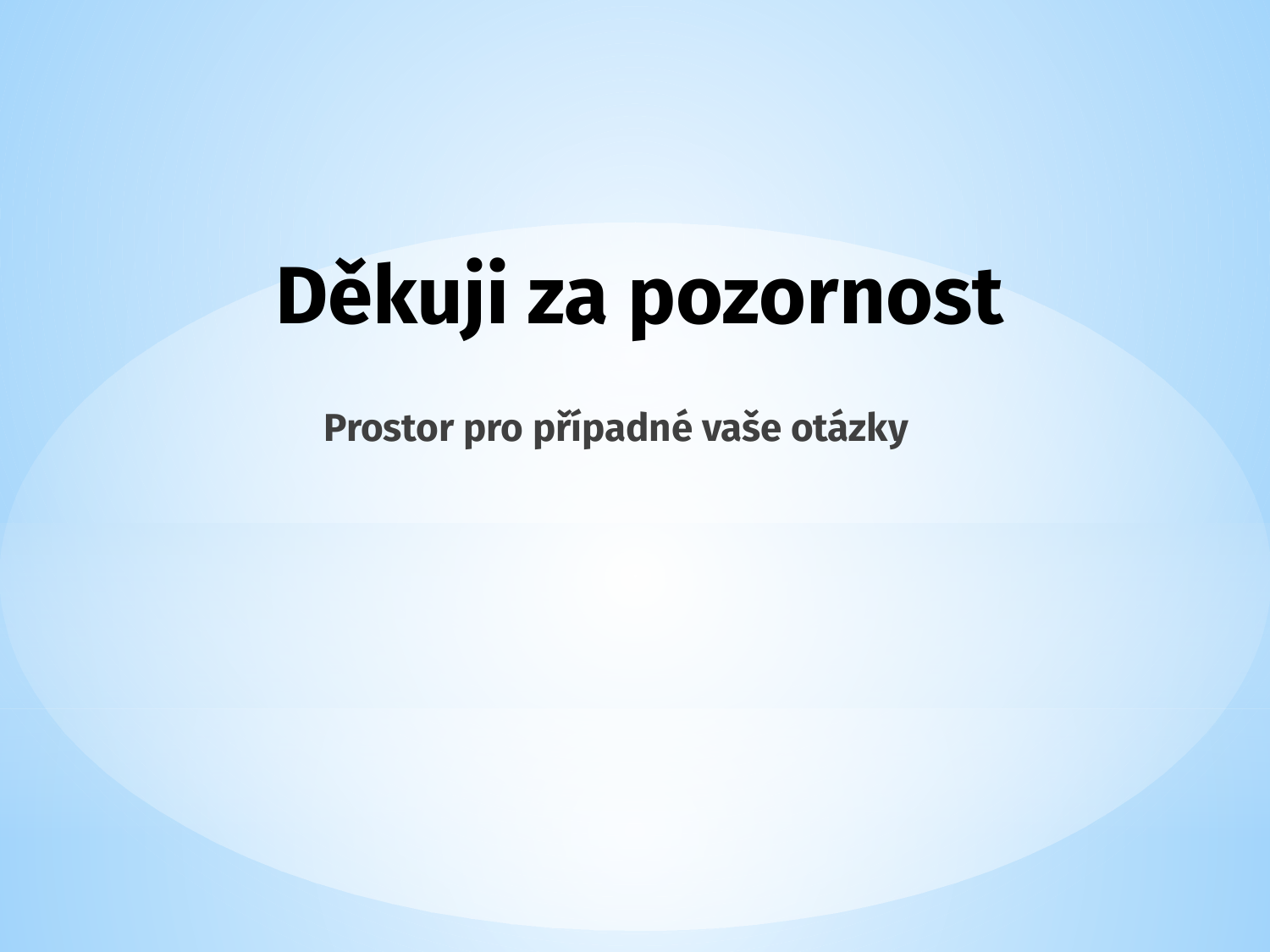

# Děkuji za pozornost
Prostor pro případné vaše otázky